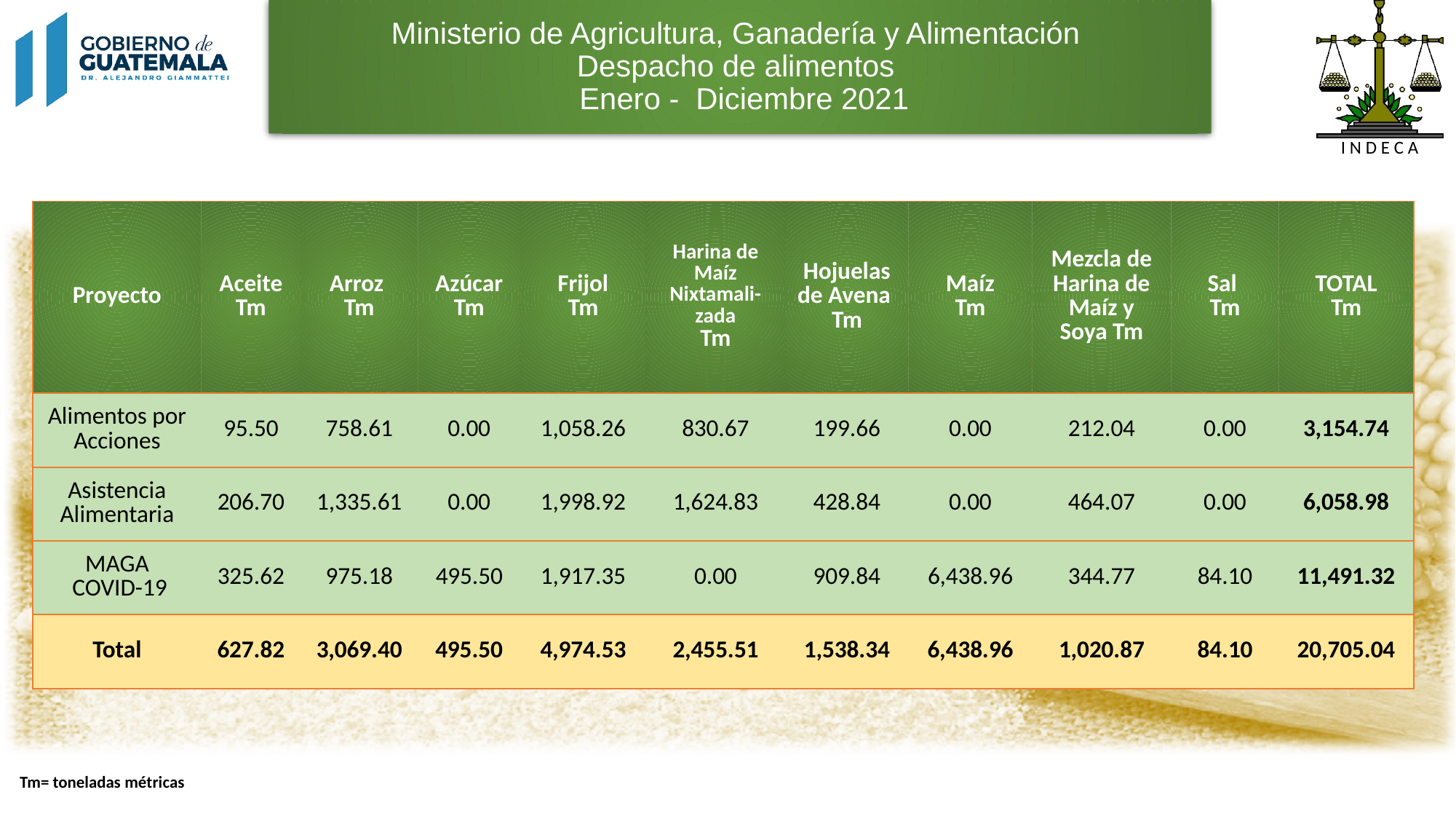

# Ministerio de Agricultura, Ganadería y Alimentación Despacho de alimentos Enero -  Diciembre 2021
| Proyecto | Aceite Tm | Arroz Tm | Azúcar Tm | Frijol Tm | Harina de Maíz Nixtamali-zada Tm | Hojuelas de Avena Tm | Maíz Tm | Mezcla de Harina de Maíz y Soya Tm | Sal Tm | TOTAL Tm |
| --- | --- | --- | --- | --- | --- | --- | --- | --- | --- | --- |
| Alimentos por Acciones | 95.50 | 758.61 | 0.00 | 1,058.26 | 830.67 | 199.66 | 0.00 | 212.04 | 0.00 | 3,154.74 |
| Asistencia Alimentaria | 206.70 | 1,335.61 | 0.00 | 1,998.92 | 1,624.83 | 428.84 | 0.00 | 464.07 | 0.00 | 6,058.98 |
| MAGA COVID-19 | 325.62 | 975.18 | 495.50 | 1,917.35 | 0.00 | 909.84 | 6,438.96 | 344.77 | 84.10 | 11,491.32 |
| Total | 627.82 | 3,069.40 | 495.50 | 4,974.53 | 2,455.51 | 1,538.34 | 6,438.96 | 1,020.87 | 84.10 | 20,705.04 |
Tm= toneladas métricas
9